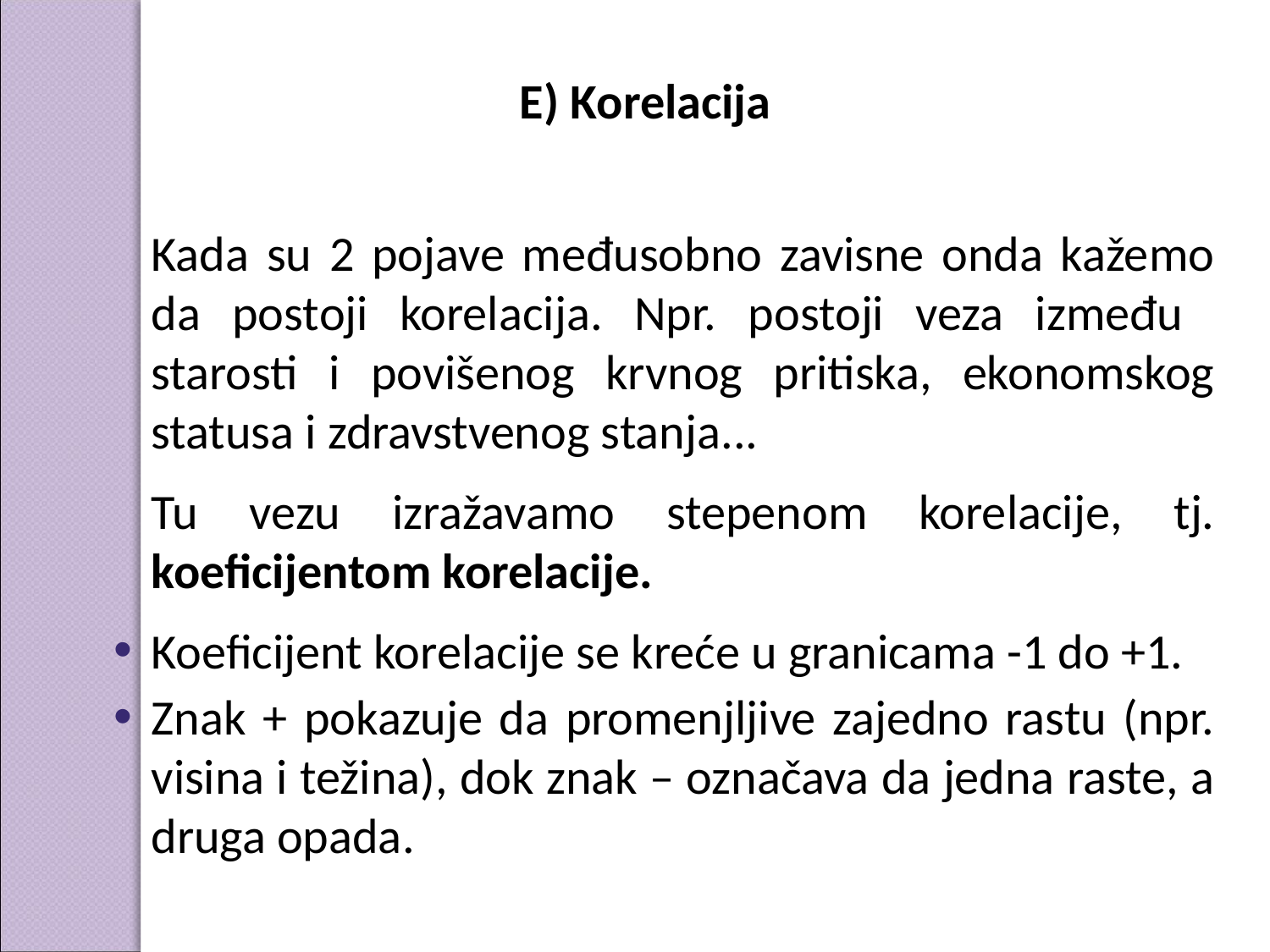

E) Korelacija

Kada su 2 pojave međusobno zavisne onda kažemo da postoji korelacija. Npr. postoji veza između  starosti i povišenog krvnog pritiska, ekonomskog statusa i zdravstvenog stanja...
Tu vezu izražavamo stepenom korelacije, tj. koeficijentom korelacije.
Koeficijent korelacije se kreće u granicama -1 do +1.
Znak + pokazuje da promenjljive zajedno rastu (npr. visina i težina), dok znak – označava da jedna raste, a druga opada.